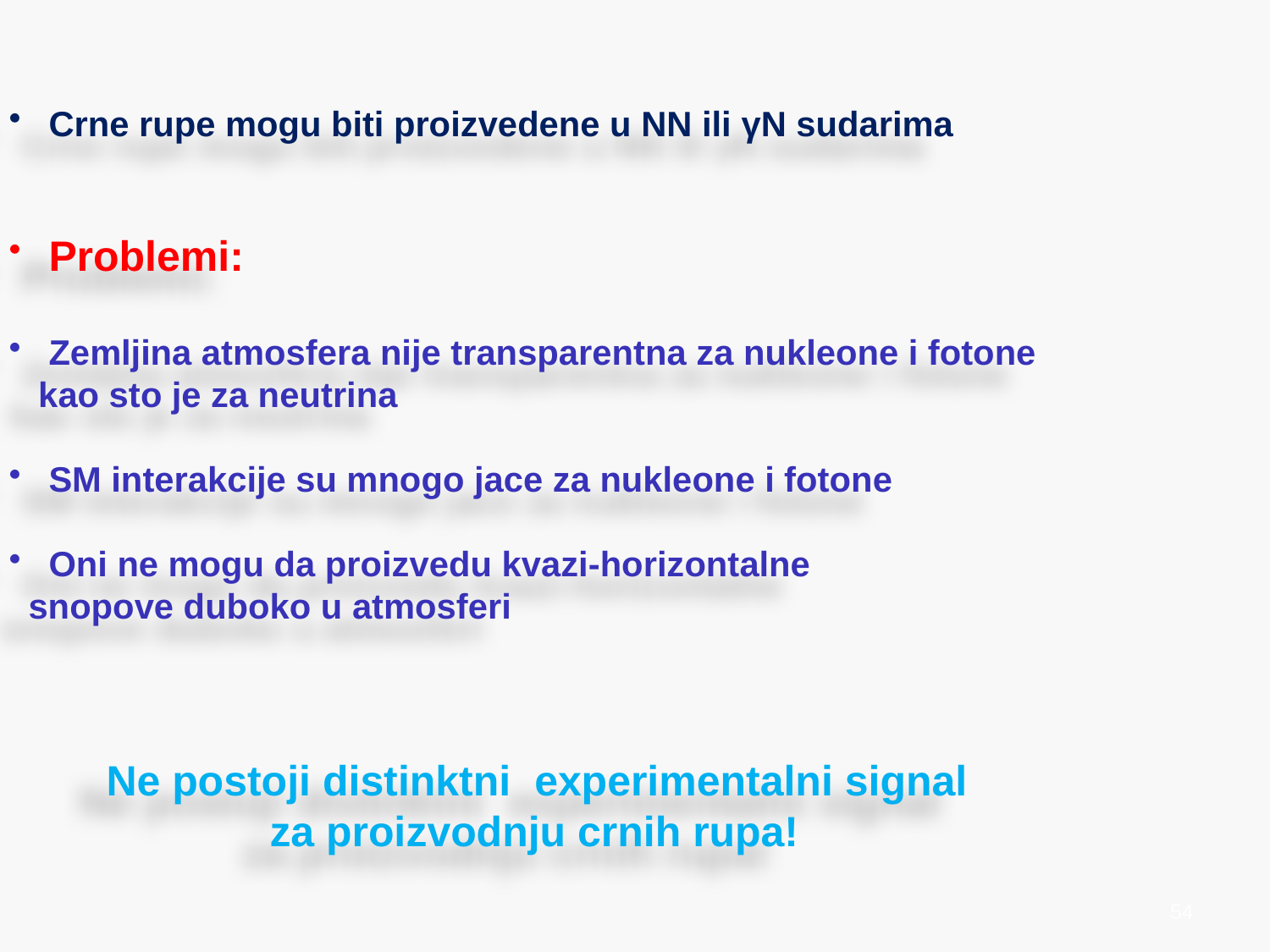

Crne rupe mogu biti proizvedene u NN ili γN sudarima

 Problemi:

 Zemljina atmosfera nije transparentna za nukleone i fotone
   kao sto je za neutrina

 SM interakcije su mnogo jace za nukleone i fotone

 Oni ne mogu da proizvedu kvazi-horizontalne
  snopove duboko u atmosferi

          Ne postoji distinktni  experimentalni signal
                      za proizvodnju crnih rupa!
54